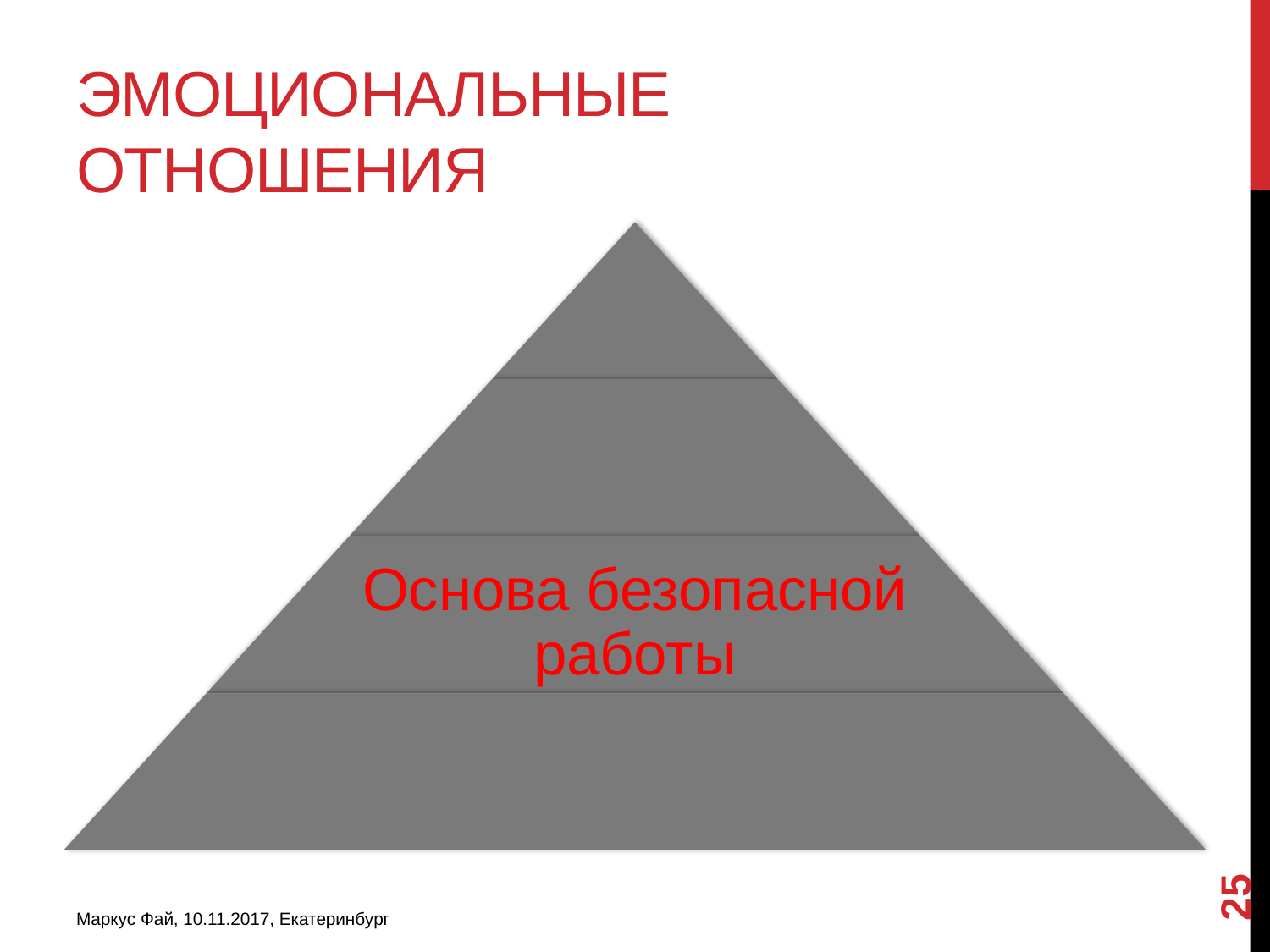

# Эмоциональные отношения

Основа безопасной работы

25
Маркус Фай, 10.11.2017, Екатеринбург